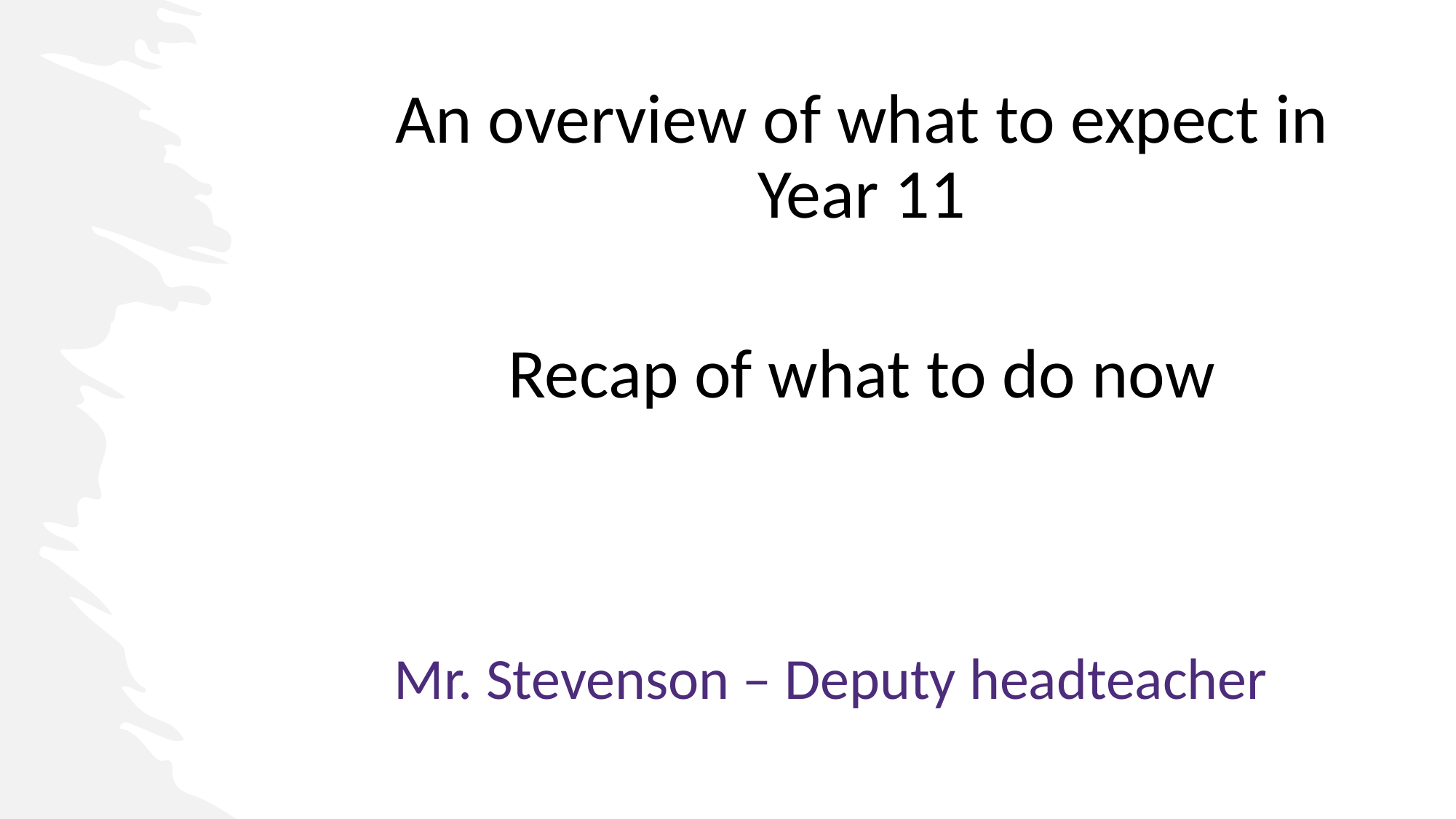

An overview of what to expect in Year 11

Recap of what to do now
Mr. Stevenson – Deputy headteacher